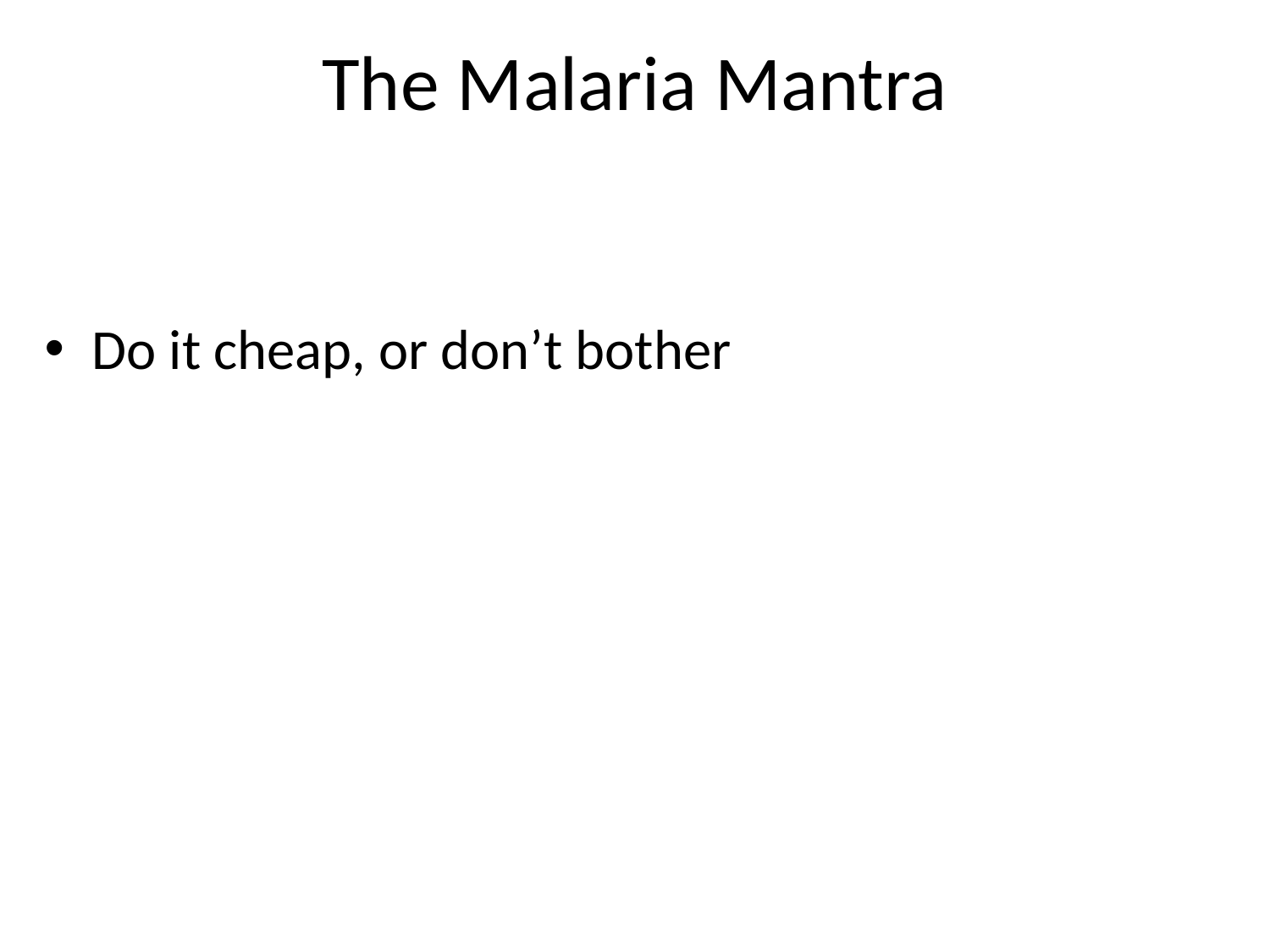

# The Malaria Mantra
Do it cheap, or don’t bother